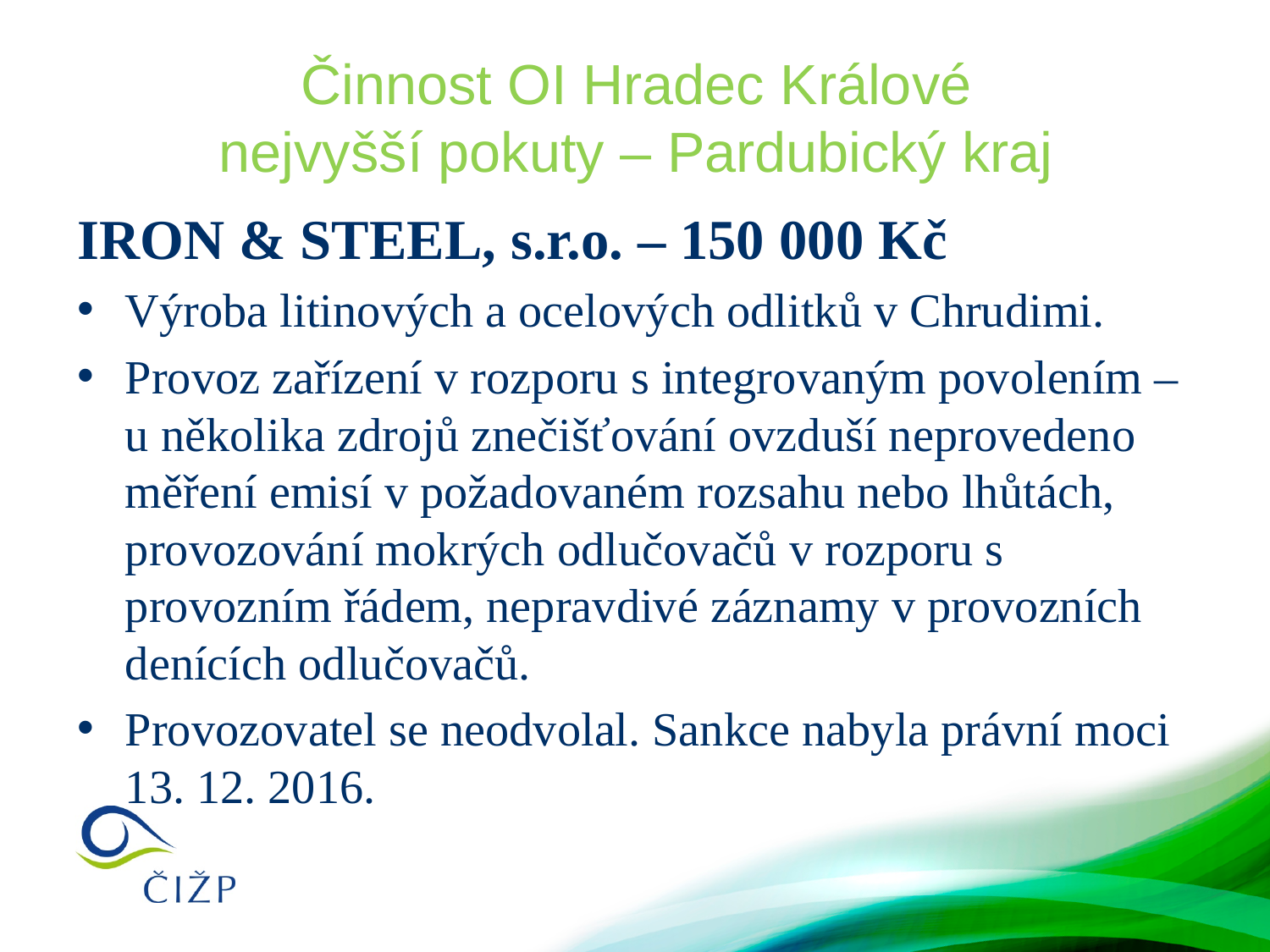

# Činnost OI Hradec Králové nejvyšší pokuty – Pardubický kraj
IRON & STEEL, s.r.o. – 150 000 Kč
Výroba litinových a ocelových odlitků v Chrudimi.
Provoz zařízení v rozporu s integrovaným povolením – u několika zdrojů znečišťování ovzduší neprovedeno měření emisí v požadovaném rozsahu nebo lhůtách, provozování mokrých odlučovačů v rozporu s provozním řádem, nepravdivé záznamy v provozních denících odlučovačů.
Provozovatel se neodvolal. Sankce nabyla právní moci 13. 12. 2016.